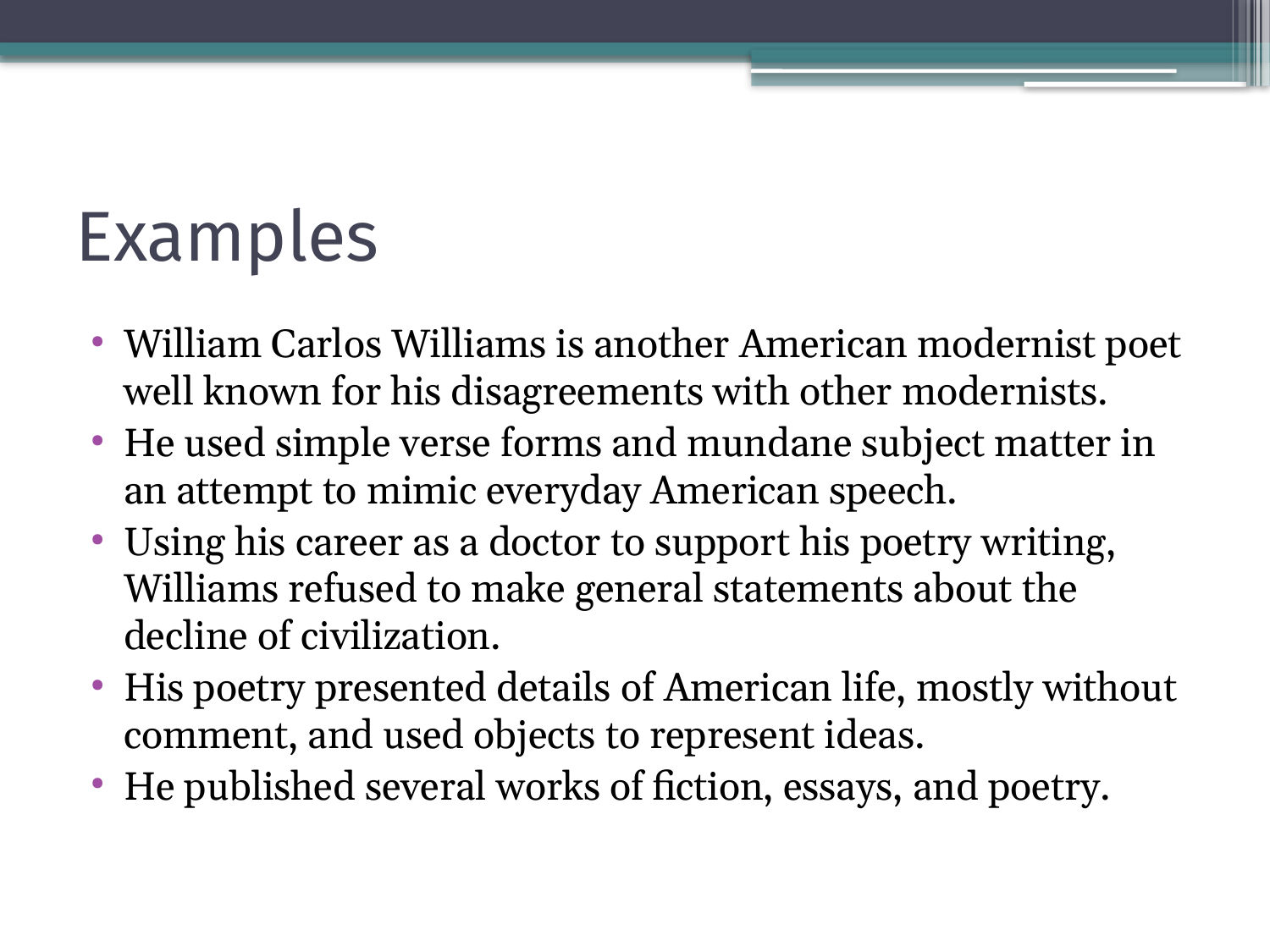

# Examples
William Carlos Williams is another American modernist poet well known for his disagreements with other modernists.
He used simple verse forms and mundane subject matter in an attempt to mimic everyday American speech.
Using his career as a doctor to support his poetry writing, Williams refused to make general statements about the decline of civilization.
His poetry presented details of American life, mostly without comment, and used objects to represent ideas.
He published several works of fiction, essays, and poetry.